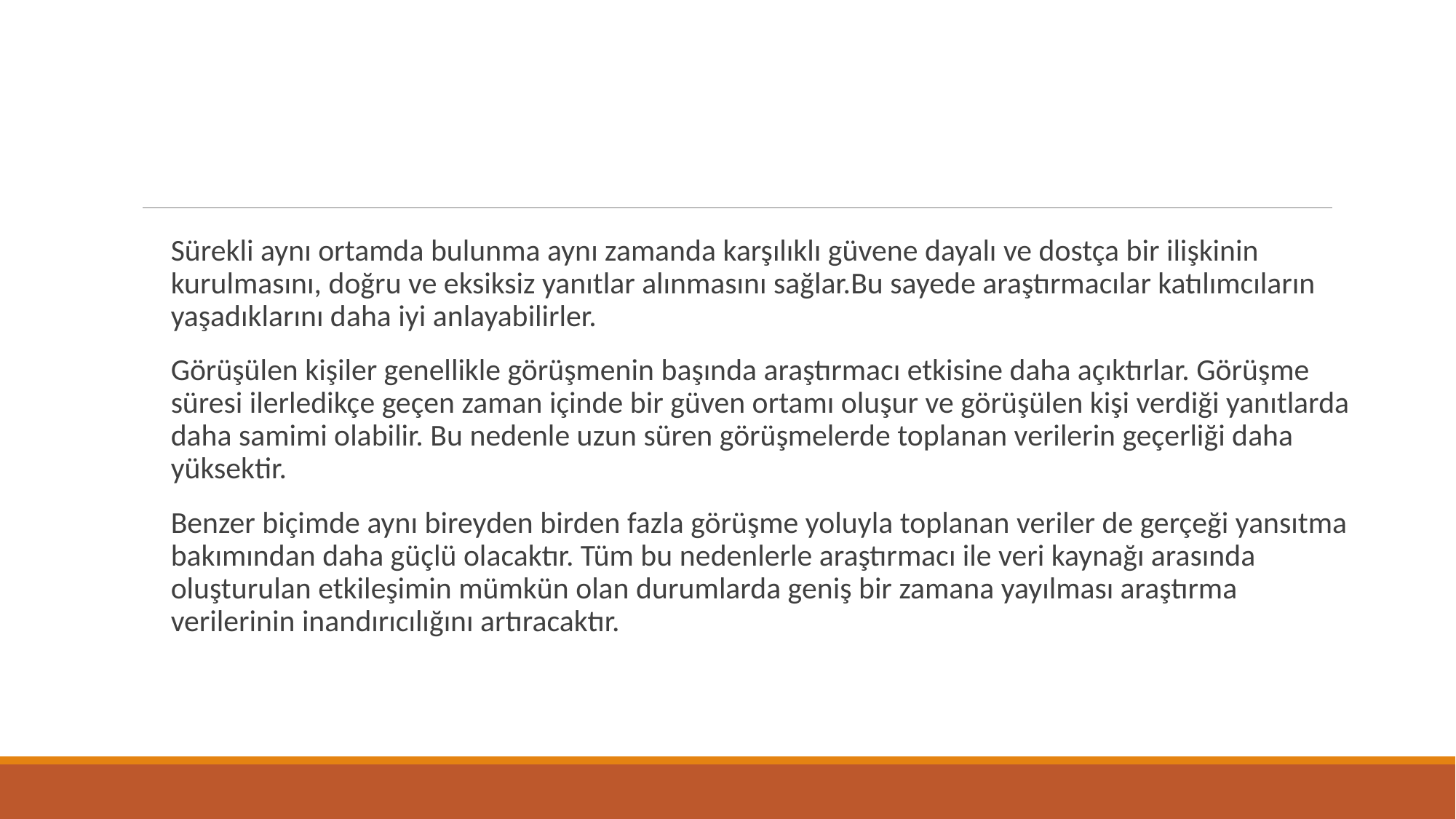

Sürekli aynı ortamda bulunma aynı zamanda karşılıklı güvene dayalı ve dostça bir ilişkinin kurulmasını, doğru ve eksiksiz yanıtlar alınmasını sağlar.Bu sayede araştırmacılar katılımcıların yaşadıklarını daha iyi anlayabilirler.
Görüşülen kişiler genellikle görüşmenin başında araştırmacı etkisine daha açıktırlar. Görüşme süresi ilerledikçe geçen zaman içinde bir güven ortamı oluşur ve görüşülen kişi verdiği yanıtlarda daha samimi olabilir. Bu nedenle uzun süren görüşmelerde toplanan verilerin geçerliği daha yüksektir.
Benzer biçimde aynı bireyden birden fazla görüşme yoluyla toplanan veriler de gerçeği yansıtma bakımından daha güçlü olacaktır. Tüm bu nedenlerle araştırmacı ile veri kaynağı arasında oluşturulan etkileşimin mümkün olan durumlarda geniş bir zamana yayılması araştırma verilerinin inandırıcılığını artıracaktır.